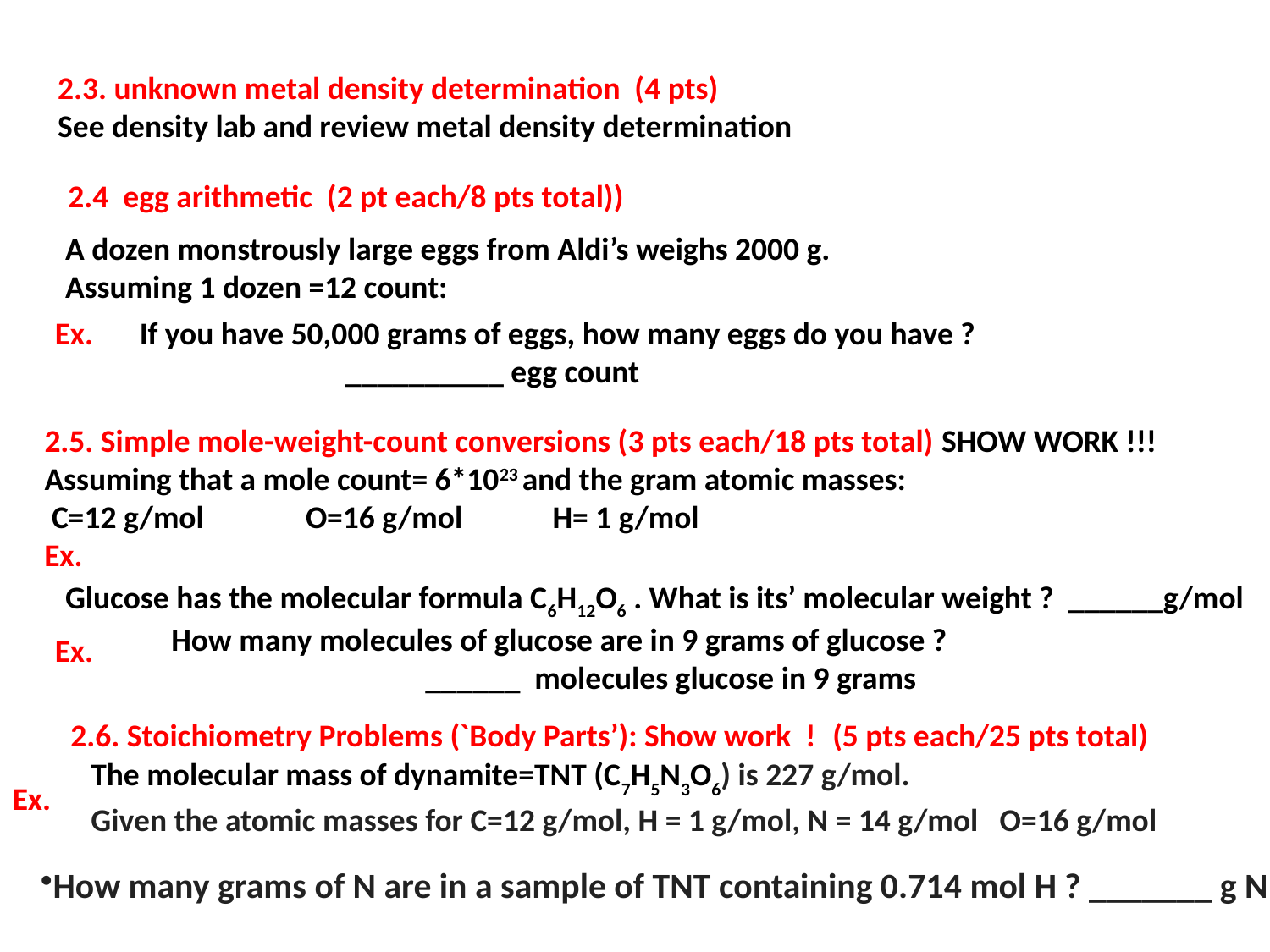

2.3. unknown metal density determination  (4 pts)
See density lab and review metal density determination
2.4  egg arithmetic  (2 pt each/8 pts total))
A dozen monstrously large eggs from Aldi’s weighs 2000 g. Assuming 1 dozen =12 count:
Ex.
If you have 50,000 grams of eggs, how many eggs do you have ?	           __________ egg count
2.5. Simple mole-weight-count conversions (3 pts each/18 pts total) SHOW WORK !!!
Assuming that a mole count= 6*1023 and the gram atomic masses:
 C=12 g/mol  	 O=16 g/mol	H= 1 g/mol

Ex.
Glucose has the molecular formula C6H12O6 . What is its’ molecular weight ?  ______g/mol
How many molecules of glucose are in 9 grams of glucose ?   				______  molecules glucose in 9 grams
Ex.
2.6. Stoichiometry Problems (`Body Parts’): Show work  !	(5 pts each/25 pts total)
The molecular mass of dynamite=TNT (C7H5N3O6) is 227 g/mol.
Given the atomic masses for C=12 g/mol, H = 1 g/mol, N = 14 g/mol   O=16 g/mol
Ex.
How many grams of N are in a sample of TNT containing 0.714 mol H ? _______ g N